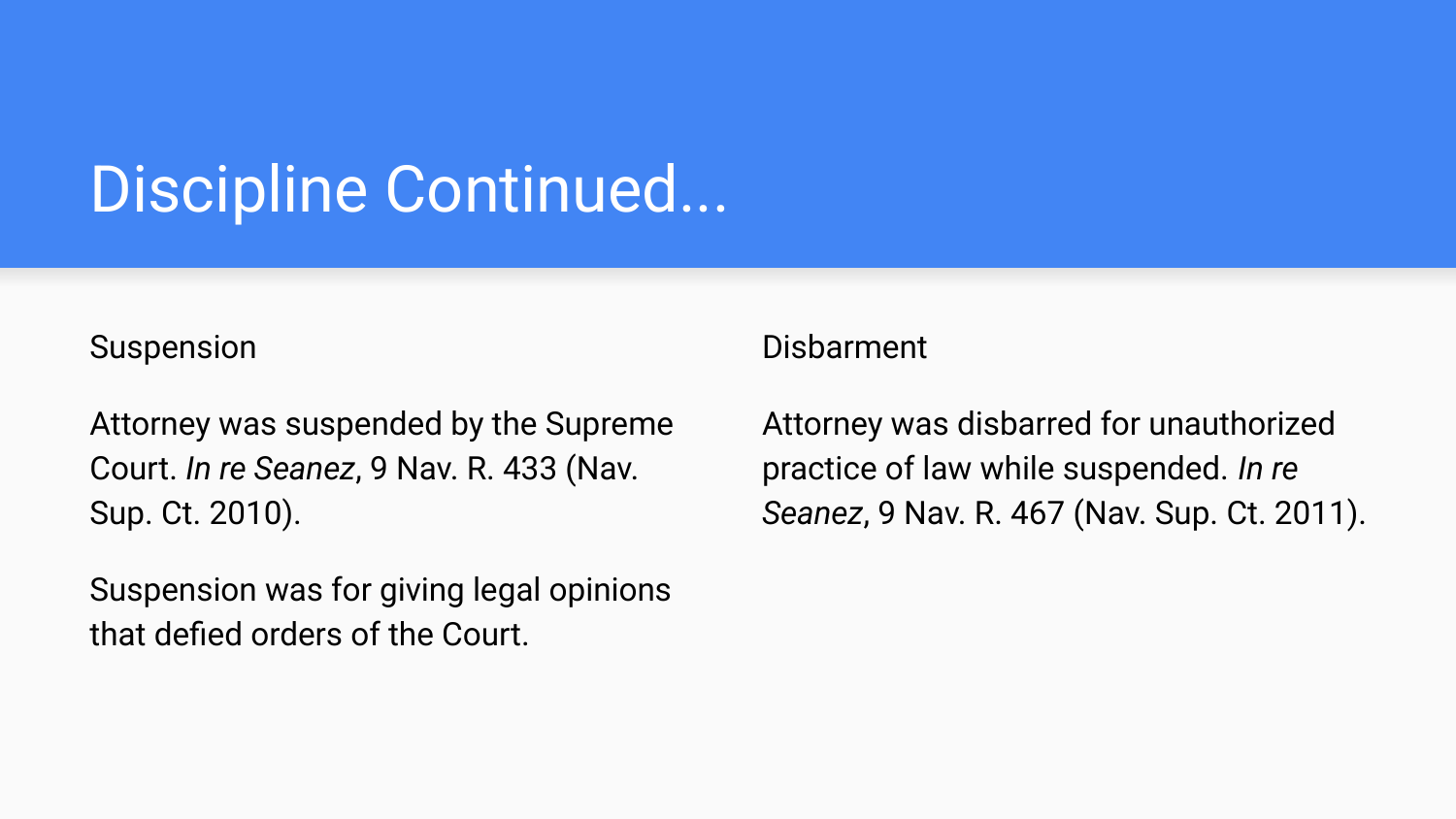

# Discipline Continued...
Suspension
Attorney was suspended by the Supreme Court. In re Seanez, 9 Nav. R. 433 (Nav. Sup. Ct. 2010).
Suspension was for giving legal opinions that defied orders of the Court.
Disbarment
Attorney was disbarred for unauthorized practice of law while suspended. In re Seanez, 9 Nav. R. 467 (Nav. Sup. Ct. 2011).